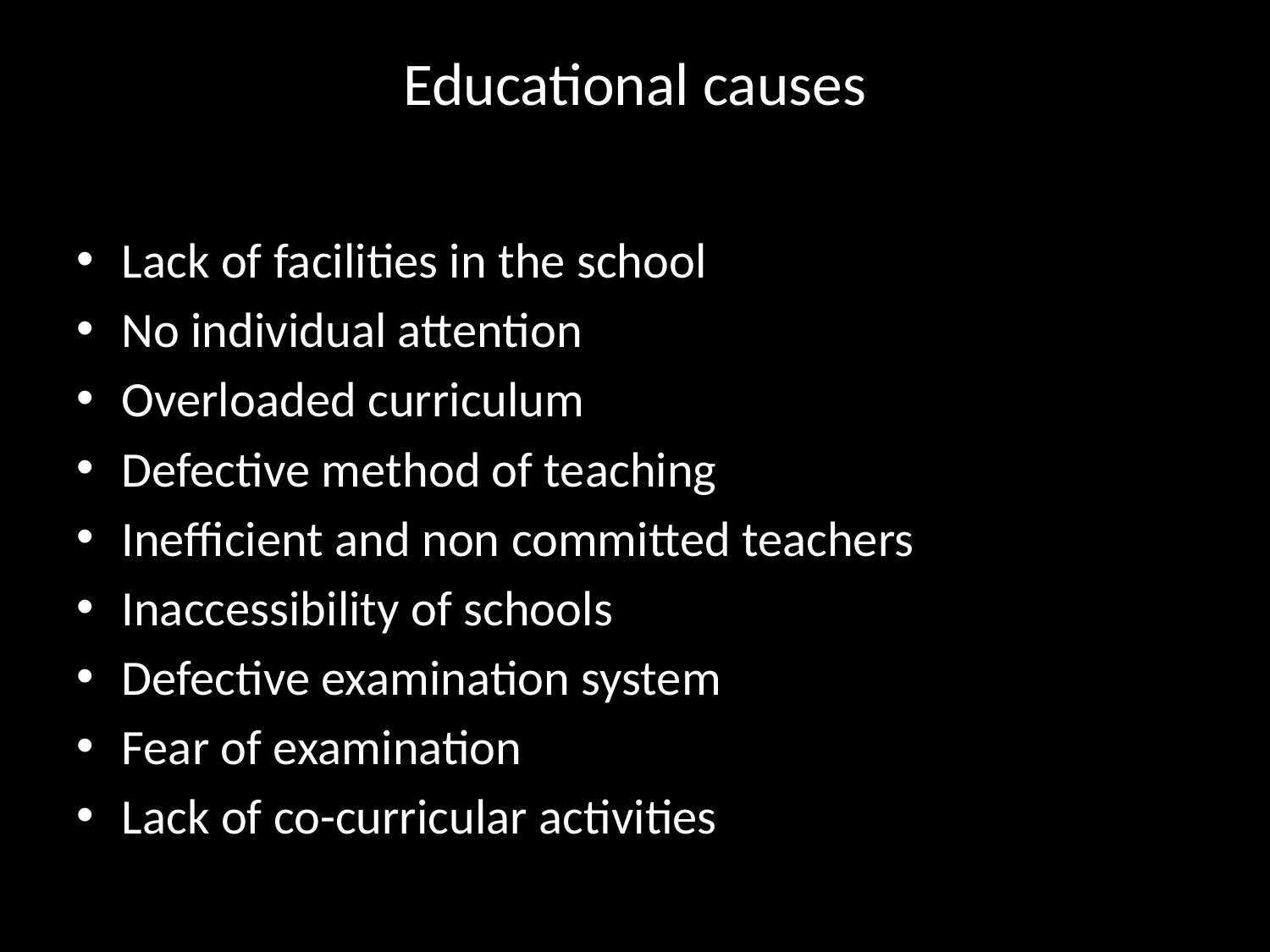

# Educational causes
Lack of facilities in the school
No individual attention
Overloaded curriculum
Defective method of teaching
Inefficient and non committed teachers
Inaccessibility of schools
Defective examination system
Fear of examination
Lack of co-curricular activities